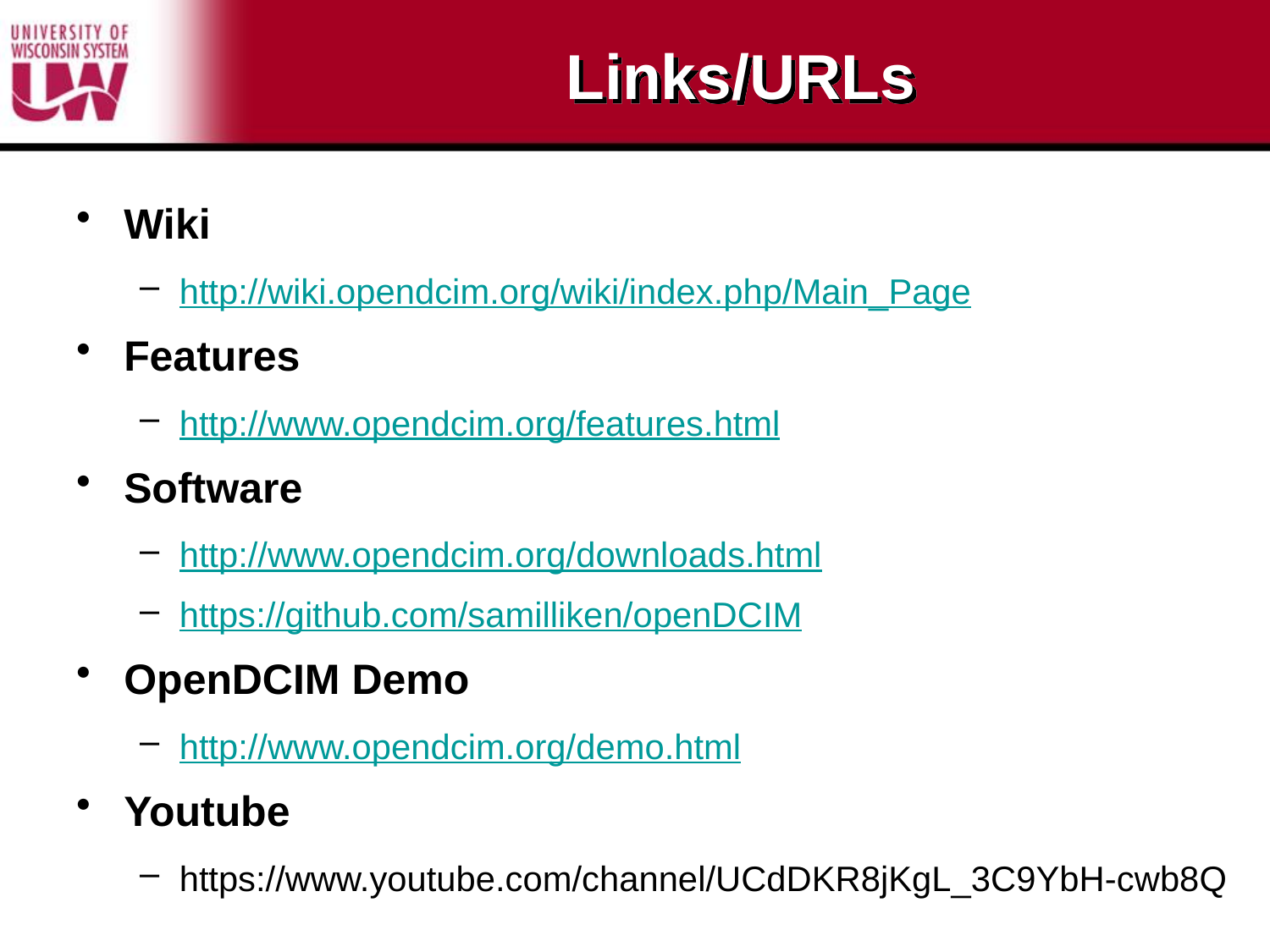

# Links/URLs
Wiki
http://wiki.opendcim.org/wiki/index.php/Main_Page
Features
http://www.opendcim.org/features.html
Software
http://www.opendcim.org/downloads.html
https://github.com/samilliken/openDCIM
OpenDCIM Demo
http://www.opendcim.org/demo.html
Youtube
https://www.youtube.com/channel/UCdDKR8jKgL_3C9YbH-cwb8Q